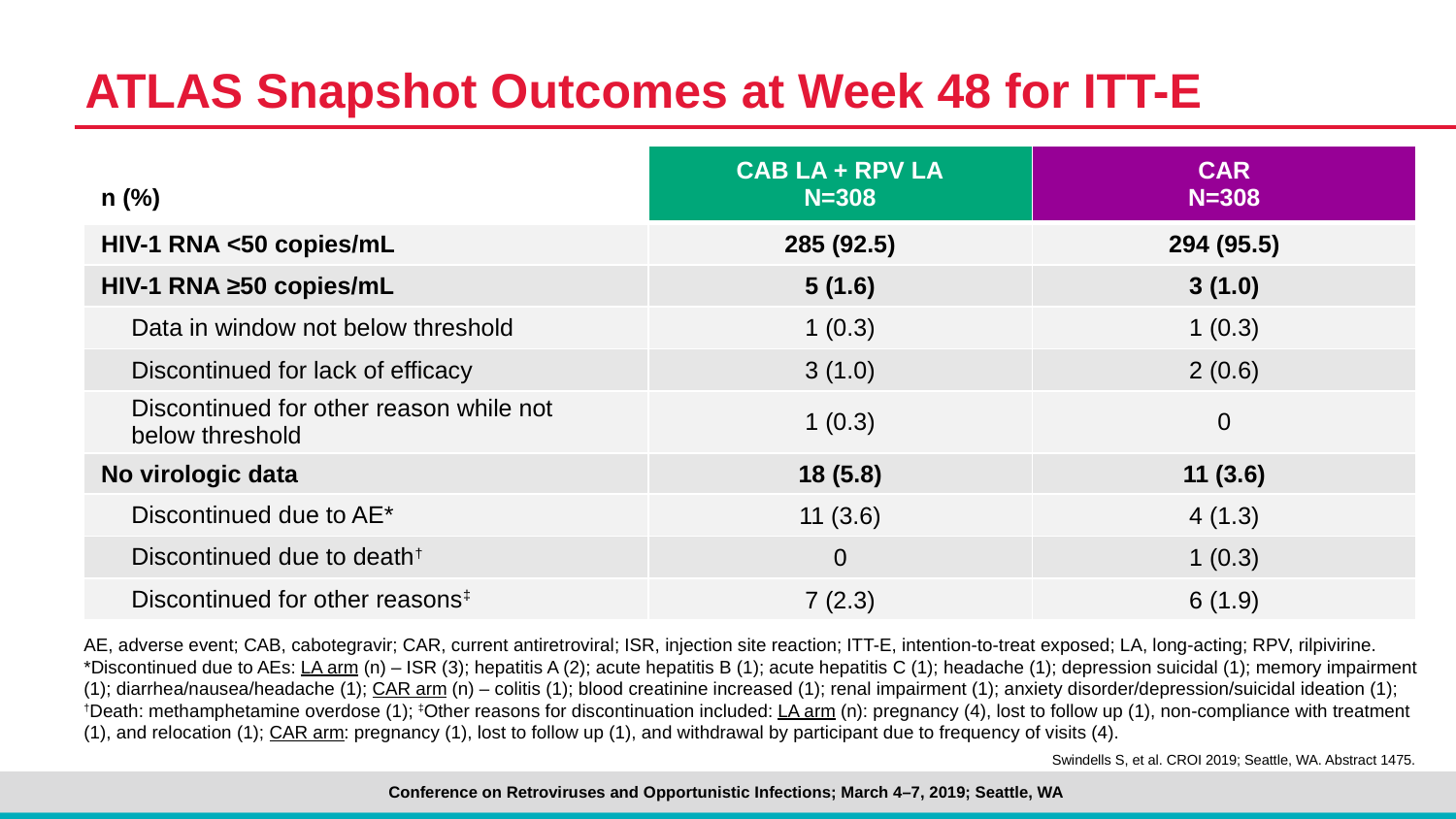

# ATLAS Snapshot Outcomes at Week 48 for ITT-E
| n (%) | CAB LA + RPV LA N=308 | CAR N=308 |
| --- | --- | --- |
| HIV-1 RNA <50 copies/mL | 285 (92.5) | 294 (95.5) |
| HIV-1 RNA ≥50 copies/mL | 5 (1.6) | 3 (1.0) |
| Data in window not below threshold | 1 (0.3) | 1 (0.3) |
| Discontinued for lack of efficacy | 3 (1.0) | 2 (0.6) |
| Discontinued for other reason while not below threshold | 1 (0.3) | 0 |
| No virologic data | 18 (5.8) | 11 (3.6) |
| Discontinued due to AE\* | 11 (3.6) | 4 (1.3) |
| Discontinued due to death† | 0 | 1 (0.3) |
| Discontinued for other reasons‡ | 7 (2.3) | 6 (1.9) |
AE, adverse event; CAB, cabotegravir; CAR, current antiretroviral; ISR, injection site reaction; ITT-E, intention-to-treat exposed; LA, long-acting; RPV, rilpivirine.
*Discontinued due to AEs: LA arm (n) – ISR (3); hepatitis A (2); acute hepatitis B (1); acute hepatitis C (1); headache (1); depression suicidal (1); memory impairment (1); diarrhea/nausea/headache (1); CAR arm (n) – colitis (1); blood creatinine increased (1); renal impairment (1); anxiety disorder/depression/suicidal ideation (1); †Death: methamphetamine overdose (1); ‡Other reasons for discontinuation included: LA arm (n): pregnancy (4), lost to follow up (1), non-compliance with treatment (1), and relocation (1); CAR arm: pregnancy (1), lost to follow up (1), and withdrawal by participant due to frequency of visits (4).
Swindells S, et al. CROI 2019; Seattle, WA. Abstract 1475.